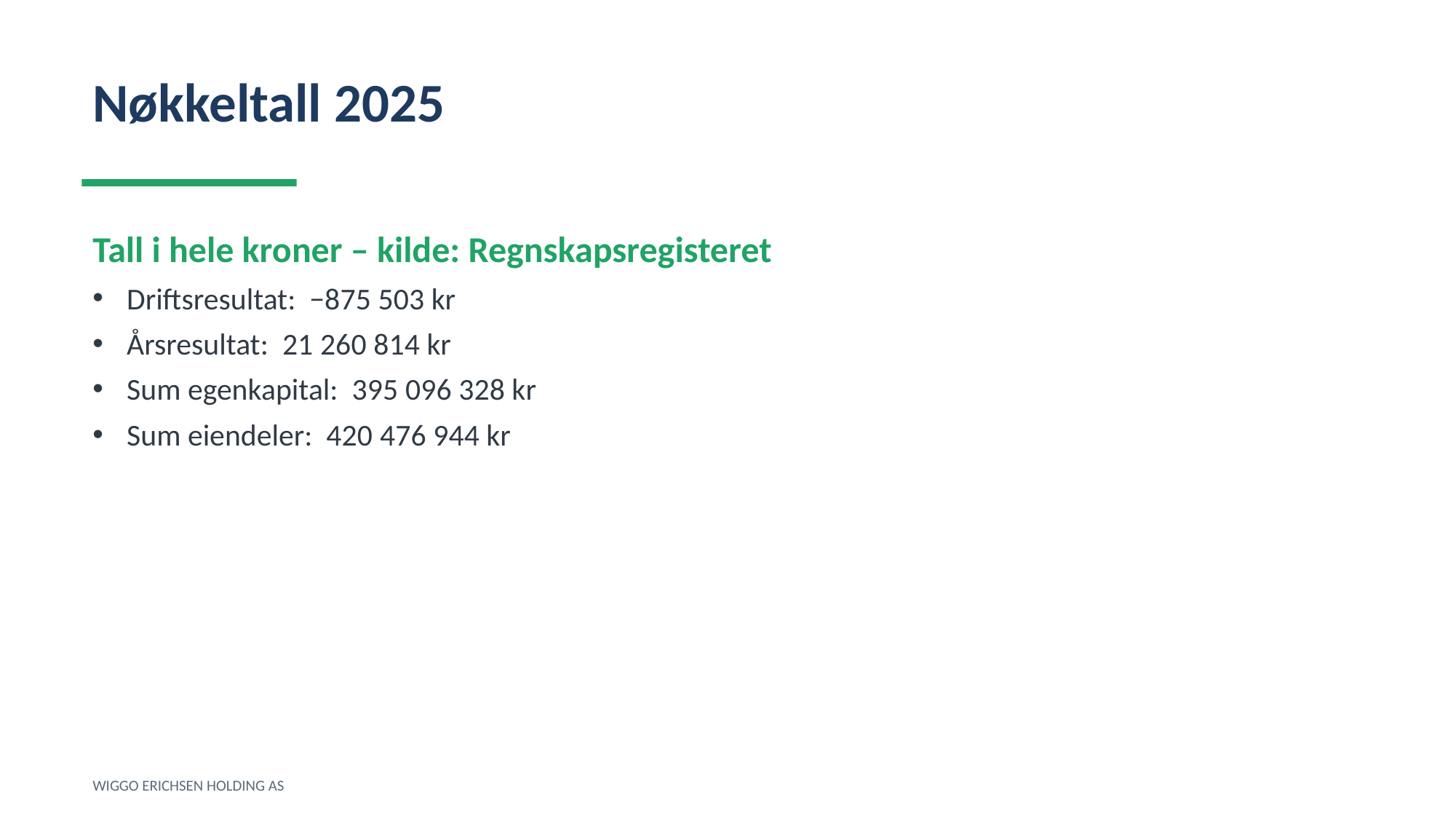

Nøkkeltall 2025

Tall i hele kroner – kilde: Regnskapsregisteret
Driftsresultat:  −875 503 kr
Årsresultat:  21 260 814 kr
Sum egenkapital:  395 096 328 kr
Sum eiendeler:  420 476 944 kr
WIGGO ERICHSEN HOLDING AS